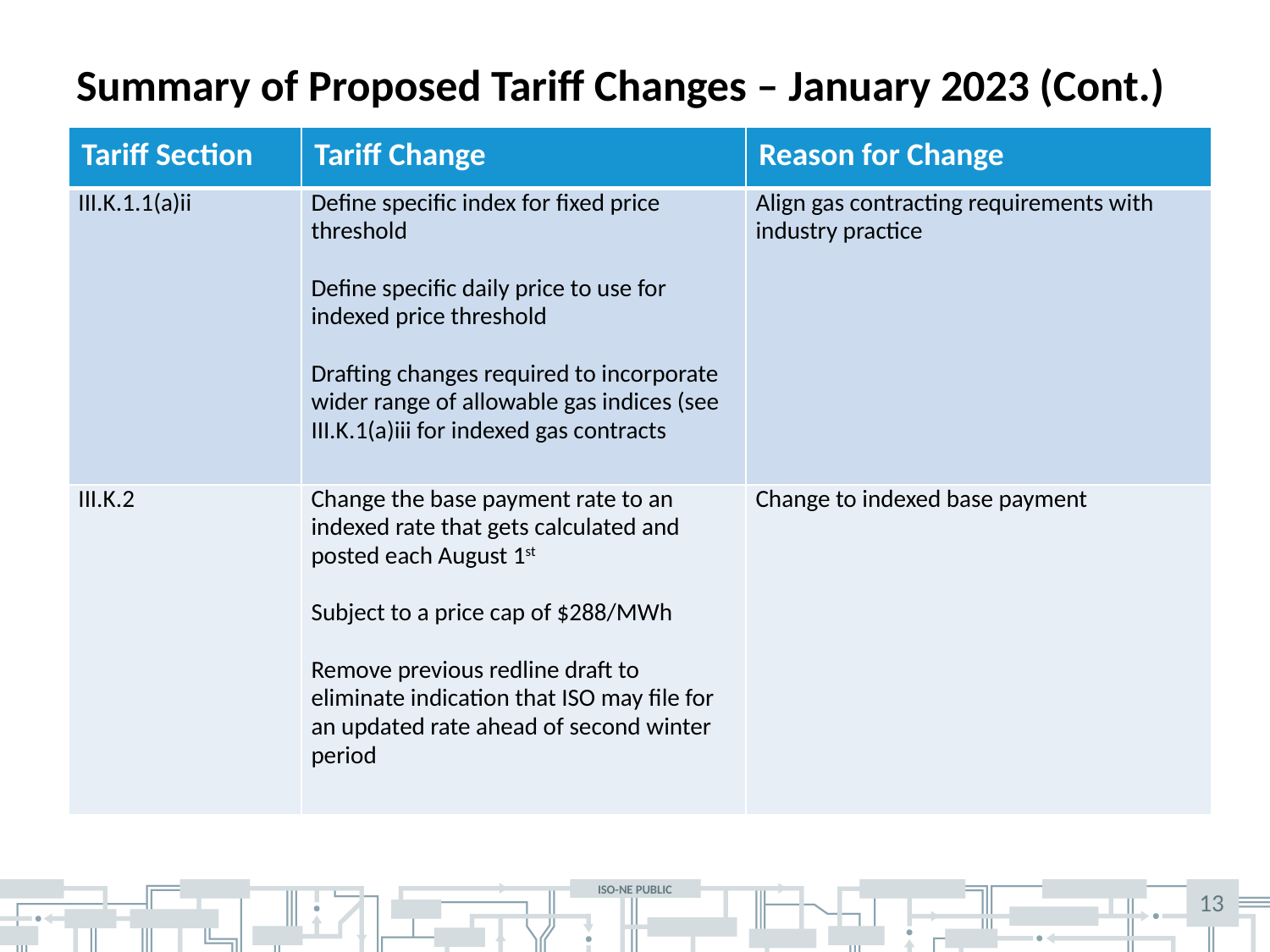

Summary of Proposed Tariff Changes – January 2023 (Cont.)
| Tariff Section | Tariff Change | Reason for Change |
| --- | --- | --- |
| III.K.1.1(a)ii | Define specific index for fixed price threshold   Define specific daily price to use for indexed price threshold   Drafting changes required to incorporate wider range of allowable gas indices (see III.K.1(a)iii for indexed gas contracts | Align gas contracting requirements with industry practice |
| III.K.2 | Change the base payment rate to an indexed rate that gets calculated and posted each August 1st   Subject to a price cap of $288/MWh   Remove previous redline draft to eliminate indication that ISO may file for an updated rate ahead of second winter period | Change to indexed base payment |
13